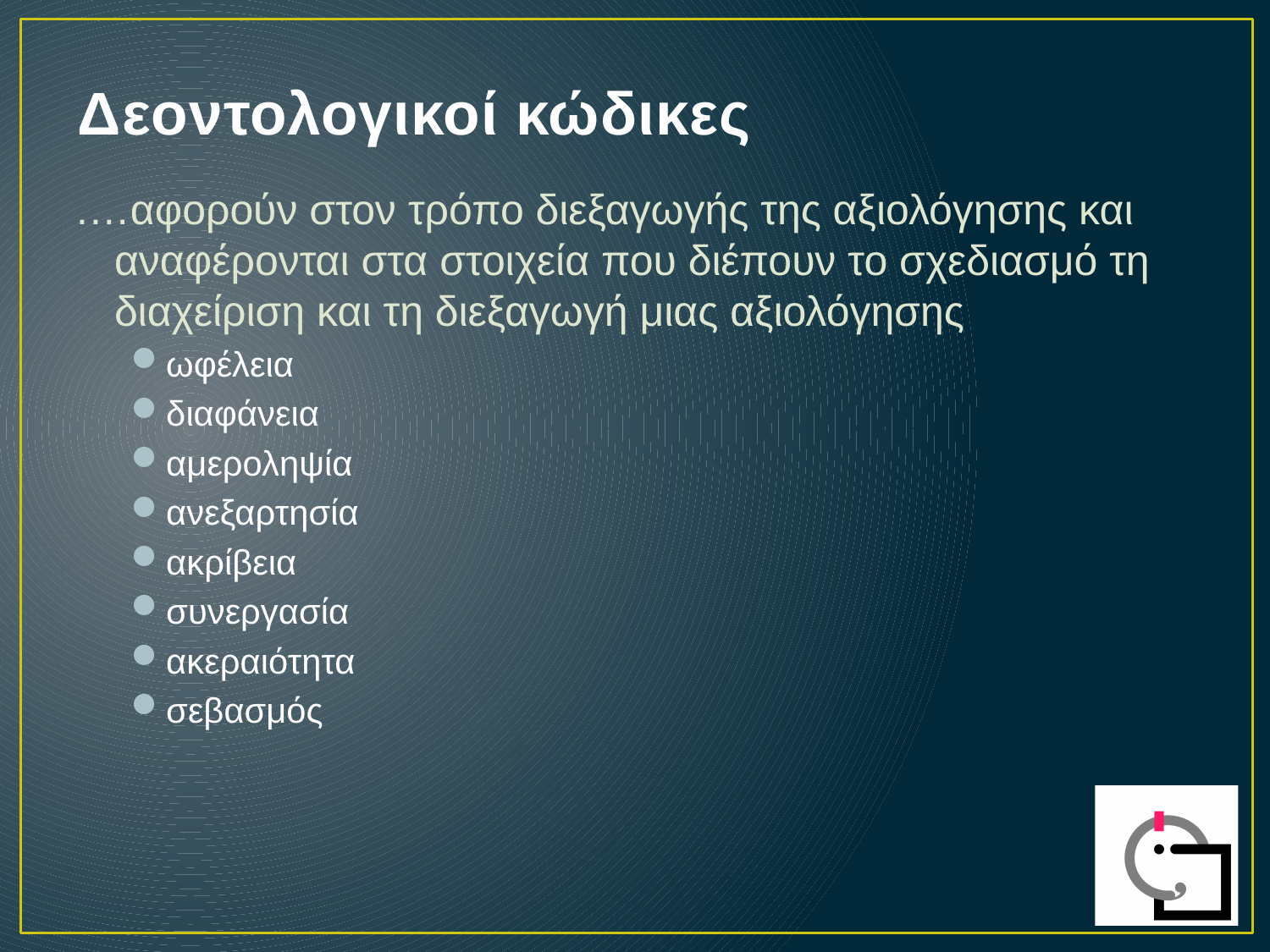

# Δεοντολογικοί κώδικες
.…αφορούν στον τρόπο διεξαγωγής της αξιολόγησης και αναφέρονται στα στοιχεία που διέπουν το σχεδιασμό τη διαχείριση και τη διεξαγωγή μιας αξιολόγησης
ωφέλεια
διαφάνεια
αμεροληψία
ανεξαρτησία
ακρίβεια
συνεργασία
ακεραιότητα
σεβασμός